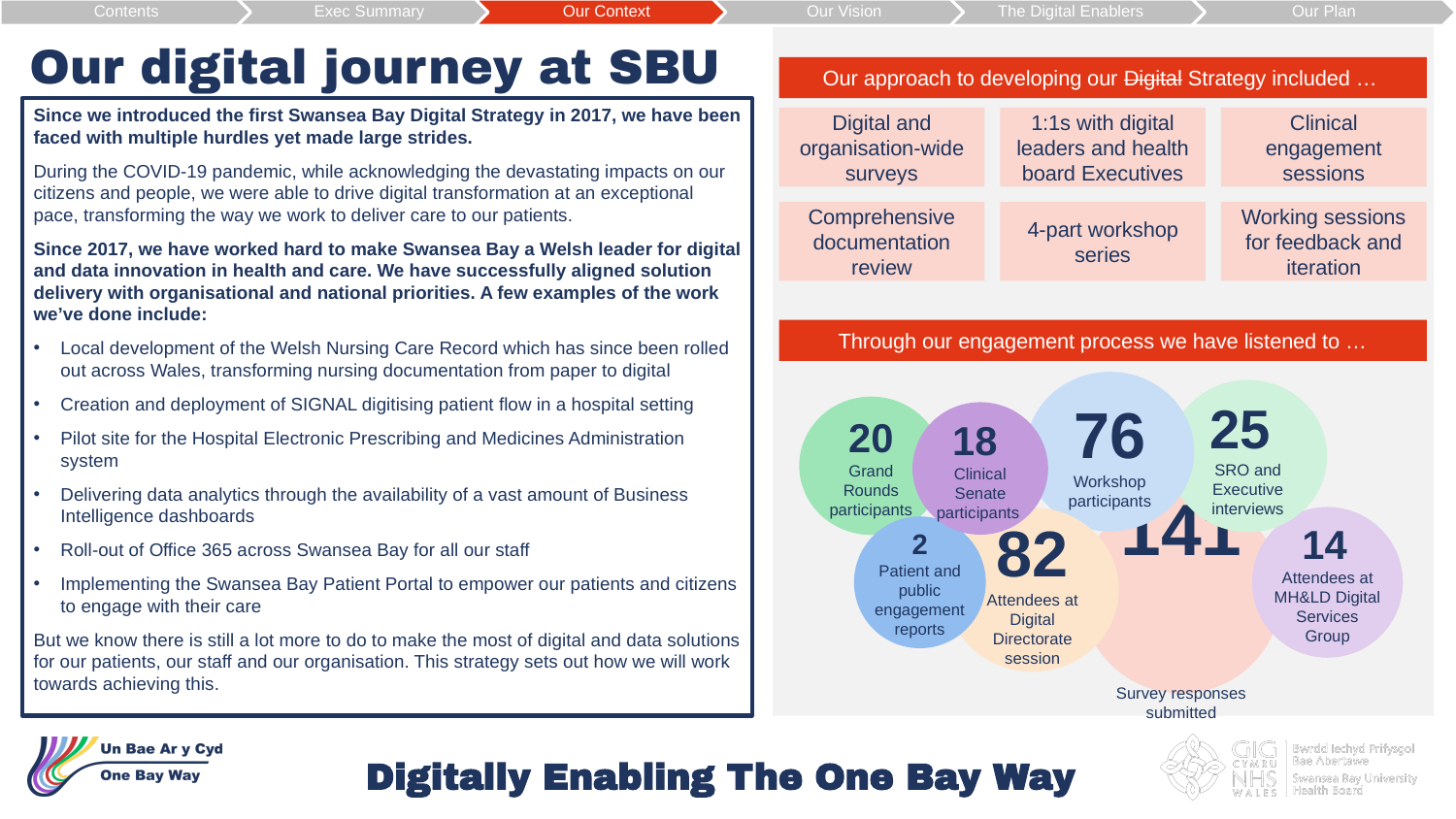

# Our digital journey at SBU
Contents
Exec Summary
Our Context
Our Vision
The Digital Enablers
Our Plan

Our approach to developing our Digital Strategy included …
Since we introduced the first Swansea Bay Digital Strategy in 2017, we have been faced with multiple hurdles yet made large strides.
During the COVID-19 pandemic, while acknowledging the devastating impacts on our citizens and people, we were able to drive digital transformation at an exceptional pace, transforming the way we work to deliver care to our patients.
Since 2017, we have worked hard to make Swansea Bay a Welsh leader for digital and data innovation in health and care. We have successfully aligned solution delivery with organisational and national priorities. A few examples of the work we’ve done include:
Local development of the Welsh Nursing Care Record which has since been rolled out across Wales, transforming nursing documentation from paper to digital
Creation and deployment of SIGNAL digitising patient flow in a hospital setting
Pilot site for the Hospital Electronic Prescribing and Medicines Administration system
Delivering data analytics through the availability of a vast amount of Business Intelligence dashboards
Roll-out of Office 365 across Swansea Bay for all our staff
Implementing the Swansea Bay Patient Portal to empower our patients and citizens to engage with their care
But we know there is still a lot more to do to make the most of digital and data solutions for our patients, our staff and our organisation. This strategy sets out how we will work towards achieving this.

Digital and organisation-wide surveys
1:1s with digital leaders and health board Executives
Clinical engagement sessions
Comprehensive documentation review
4-part workshop series
Working sessions for feedback and iteration
Through our engagement process we have listened to …
76
Workshop participants
25
SRO and Executive interviews
141
Survey responses submitted
14
Attendees at MH&LD Digital Services Group
82
Attendees at Digital Directorate session
2
Patient and public engagement reports
18
Clinical Senate participants
20
Grand Rounds participants
Digitally Enabling The One Bay Way